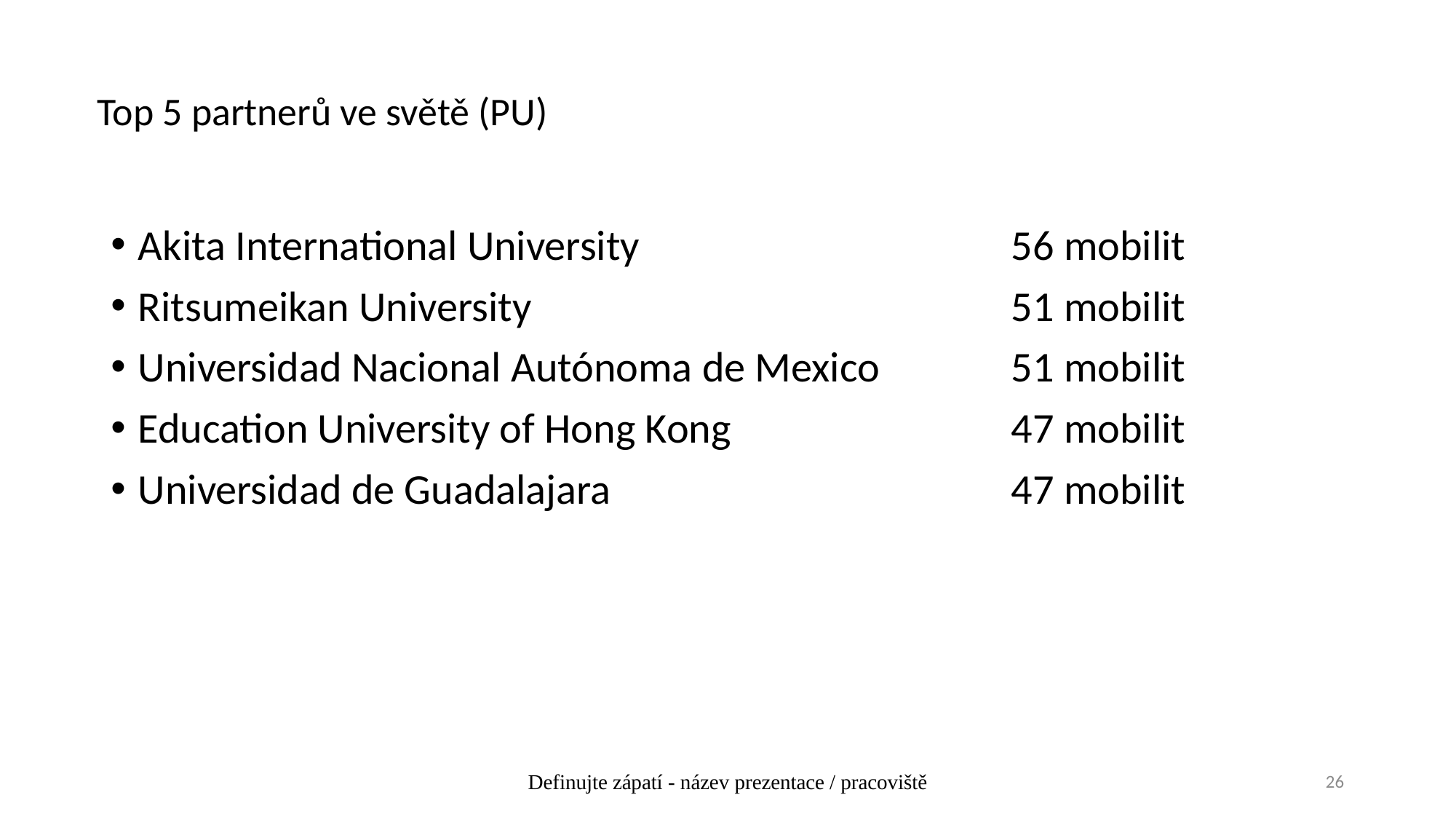

# Top 5 partnerů ve světě (PU)
Akita International University 				56 mobilit
Ritsumeikan University 					51 mobilit
Universidad Nacional Autónoma de Mexico 		51 mobilit
Education University of Hong Kong 			47 mobilit
Universidad de Guadalajara 				47 mobilit

Definujte zápatí - název prezentace / pracoviště
26